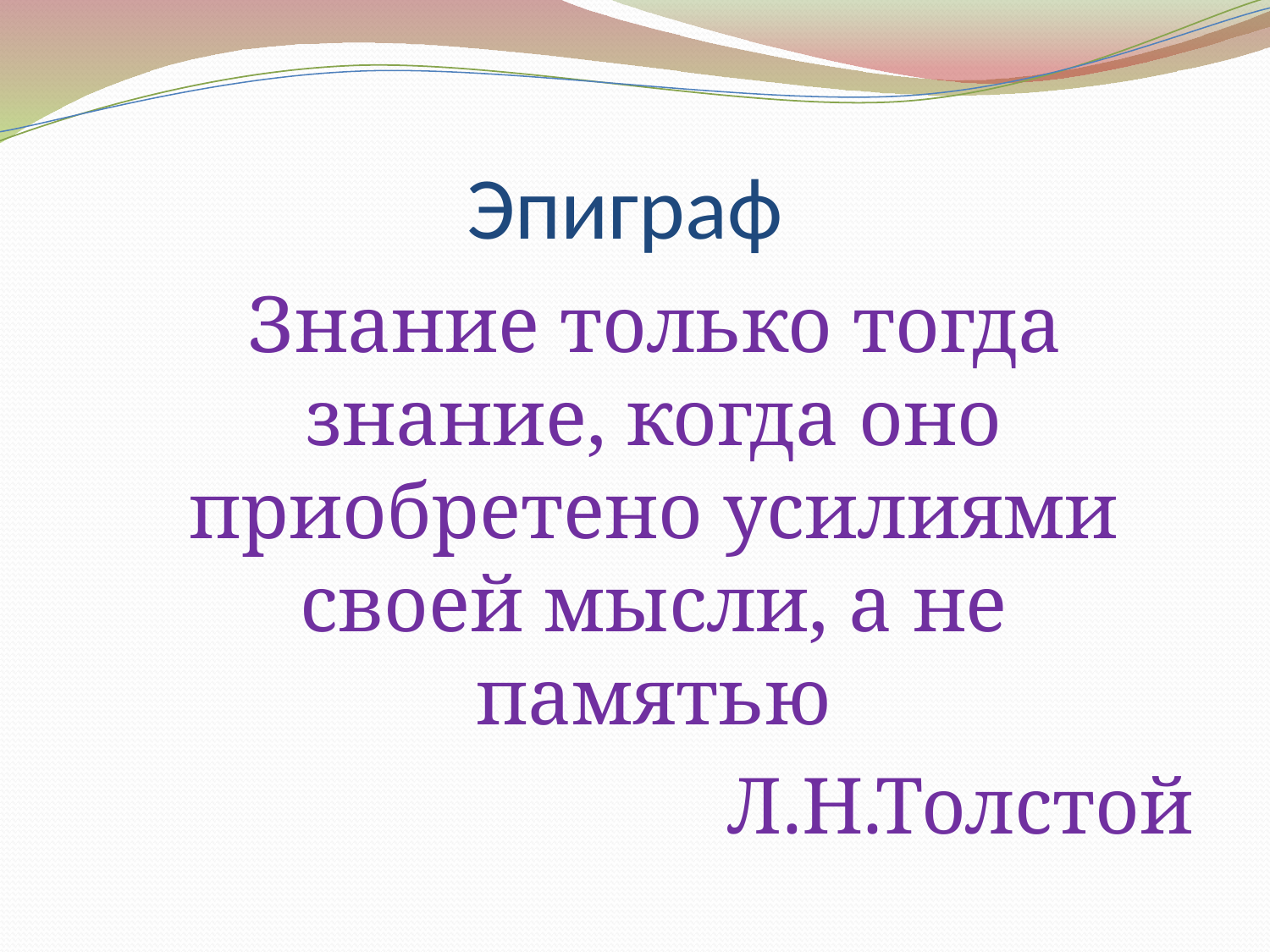

# Эпиграф
  Знание только тогда знание, когда оно приобретено усилиями своей мысли, а не памятью
Л.Н.Толстой